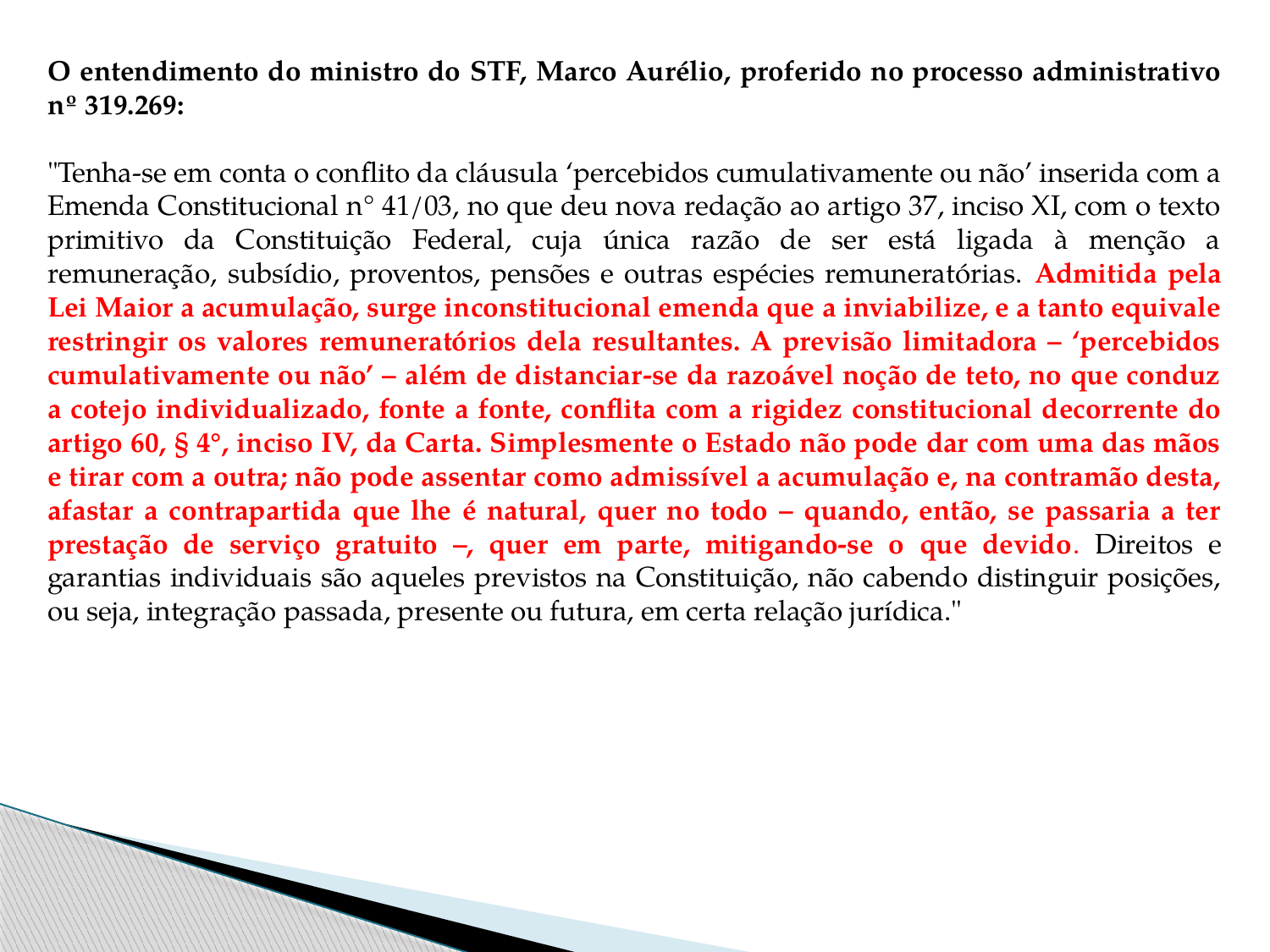

O entendimento do ministro do STF, Marco Aurélio, proferido no processo administrativo nº 319.269:

"Tenha-se em conta o conflito da cláusula ‘percebidos cumulativamente ou não’ inserida com a Emenda Constitucional n° 41/03, no que deu nova redação ao artigo 37, inciso XI, com o texto primitivo da Constituição Federal, cuja única razão de ser está ligada à menção a remuneração, subsídio, proventos, pensões e outras espécies remuneratórias. Admitida pela Lei Maior a acumulação, surge inconstitucional emenda que a inviabilize, e a tanto equivale restringir os valores remuneratórios dela resultantes. A previsão limitadora – ‘percebidos cumulativamente ou não’ – além de distanciar-se da razoável noção de teto, no que conduz a cotejo individualizado, fonte a fonte, conflita com a rigidez constitucional decorrente do artigo 60, § 4°, inciso IV, da Carta. Simplesmente o Estado não pode dar com uma das mãos e tirar com a outra; não pode assentar como admissível a acumulação e, na contramão desta, afastar a contrapartida que lhe é natural, quer no todo – quando, então, se passaria a ter prestação de serviço gratuito –, quer em parte, mitigando-se o que devido. Direitos e garantias individuais são aqueles previstos na Constituição, não cabendo distinguir posições, ou seja, integração passada, presente ou futura, em certa relação jurídica."